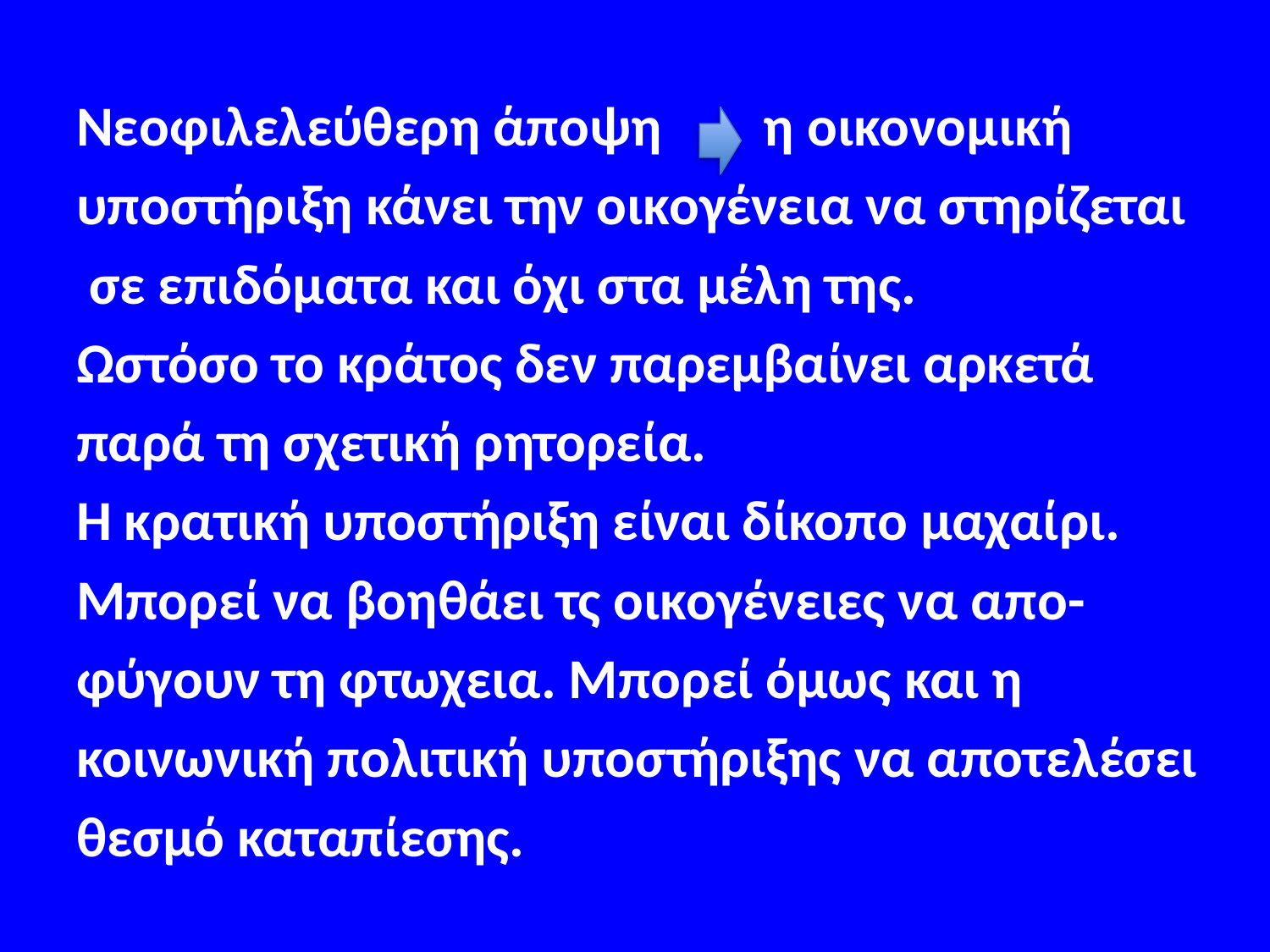

#
Νεοφιλελεύθερη άποψη        η οικονομική
υποστήριξη κάνει την οικογένεια να στηρίζεται
 σε επιδόματα και όχι στα μέλη της.
Ωστόσο το κράτος δεν παρεμβαίνει αρκετά
παρά τη σχετική ρητορεία.
Η κρατική υποστήριξη είναι δίκοπο μαχαίρι.
Μπορεί να βοηθάει τς οικογένειες να απο-
φύγουν τη φτωχεια. Μπορεί όμως και η
κοινωνική πολιτική υποστήριξης να αποτελέσει
θεσμό καταπίεσης.